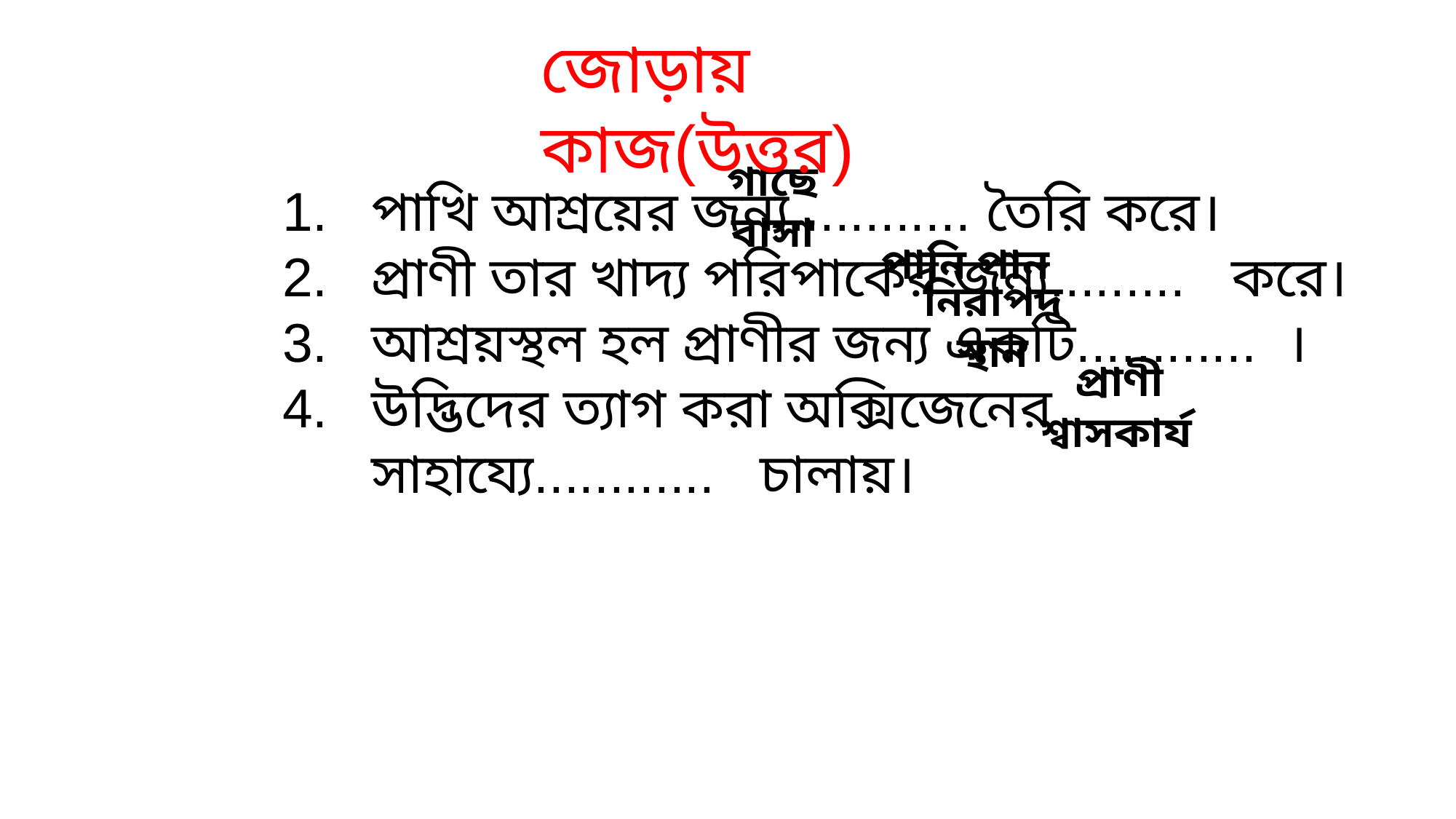

জোড়ায় কাজ(উত্তর)

পাখি আশ্রয়ের জন্য............ তৈরি করে।
প্রাণী তার খাদ্য পরিপাকের জন্য.........   করে।
আশ্রয়স্থল হল প্রাণীর জন্য একটি............  ।
উদ্ভিদের ত্যাগ করা অক্সিজেনের সাহায্যে............   চালায়।

গাছে বাসা
পানি পান
নিরাপদ স্থান
প্রাণী শ্বাসকার্য